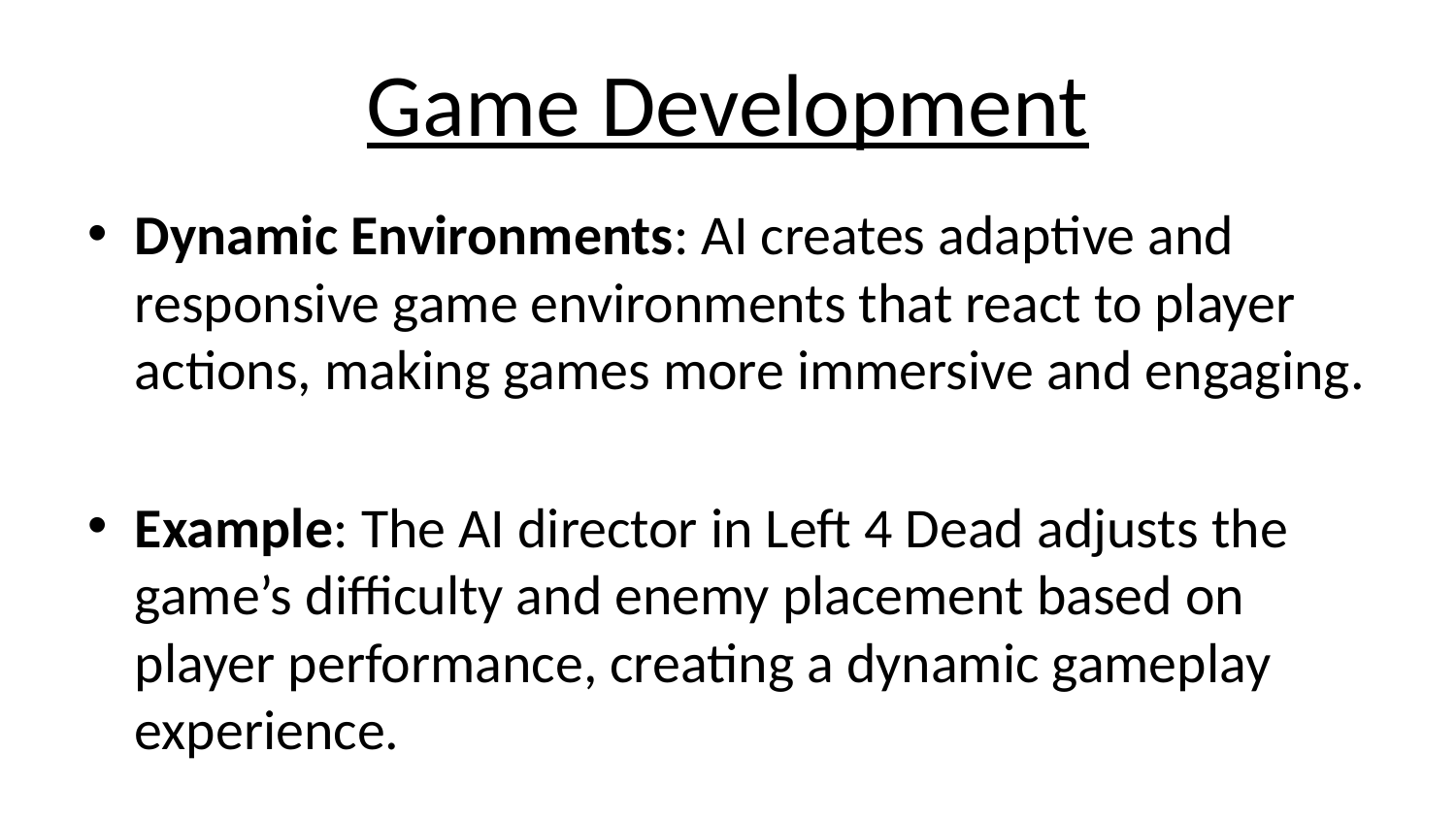

# Game Development
Dynamic Environments: AI creates adaptive and responsive game environments that react to player actions, making games more immersive and engaging.

Example: The AI director in Left 4 Dead adjusts the game’s difficulty and enemy placement based on player performance, creating a dynamic gameplay experience.